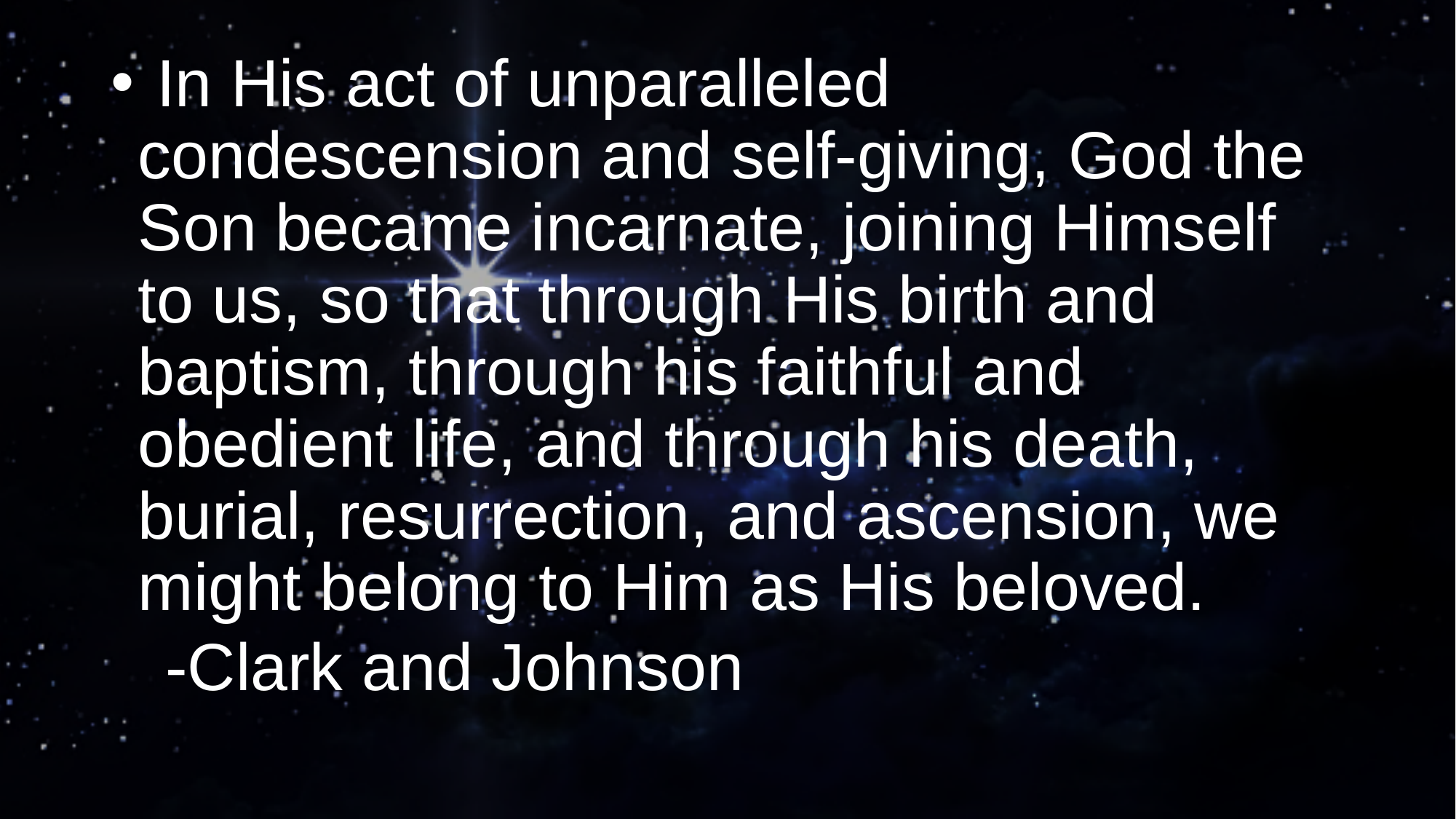

In His act of unparalleled condescension and self-giving, God the Son became incarnate, joining Himself to us, so that through His birth and baptism, through his faithful and obedient life, and through his death, burial, resurrection, and ascension, we might belong to Him as His beloved.
-Clark and Johnson